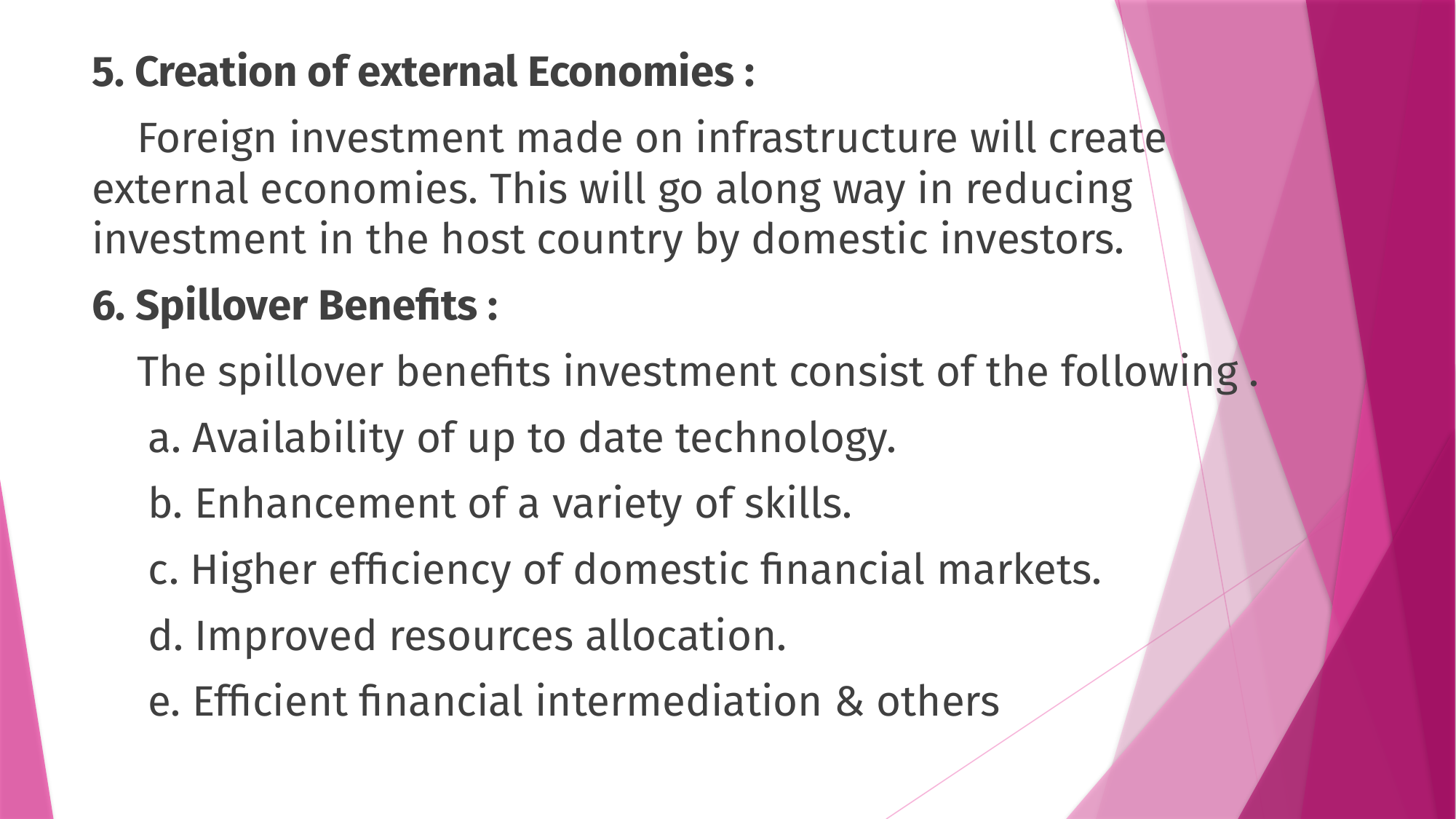

5. Creation of external Economies :
    Foreign investment made on infrastructure will create external economies. This will go along way in reducing investment in the host country by domestic investors.
6. Spillover Benefits :
    The spillover benefits investment consist of the following .
     a. Availability of up to date technology.
     b. Enhancement of a variety of skills.
     c. Higher efficiency of domestic financial markets.
     d. Improved resources allocation.
     e. Efficient financial intermediation & others